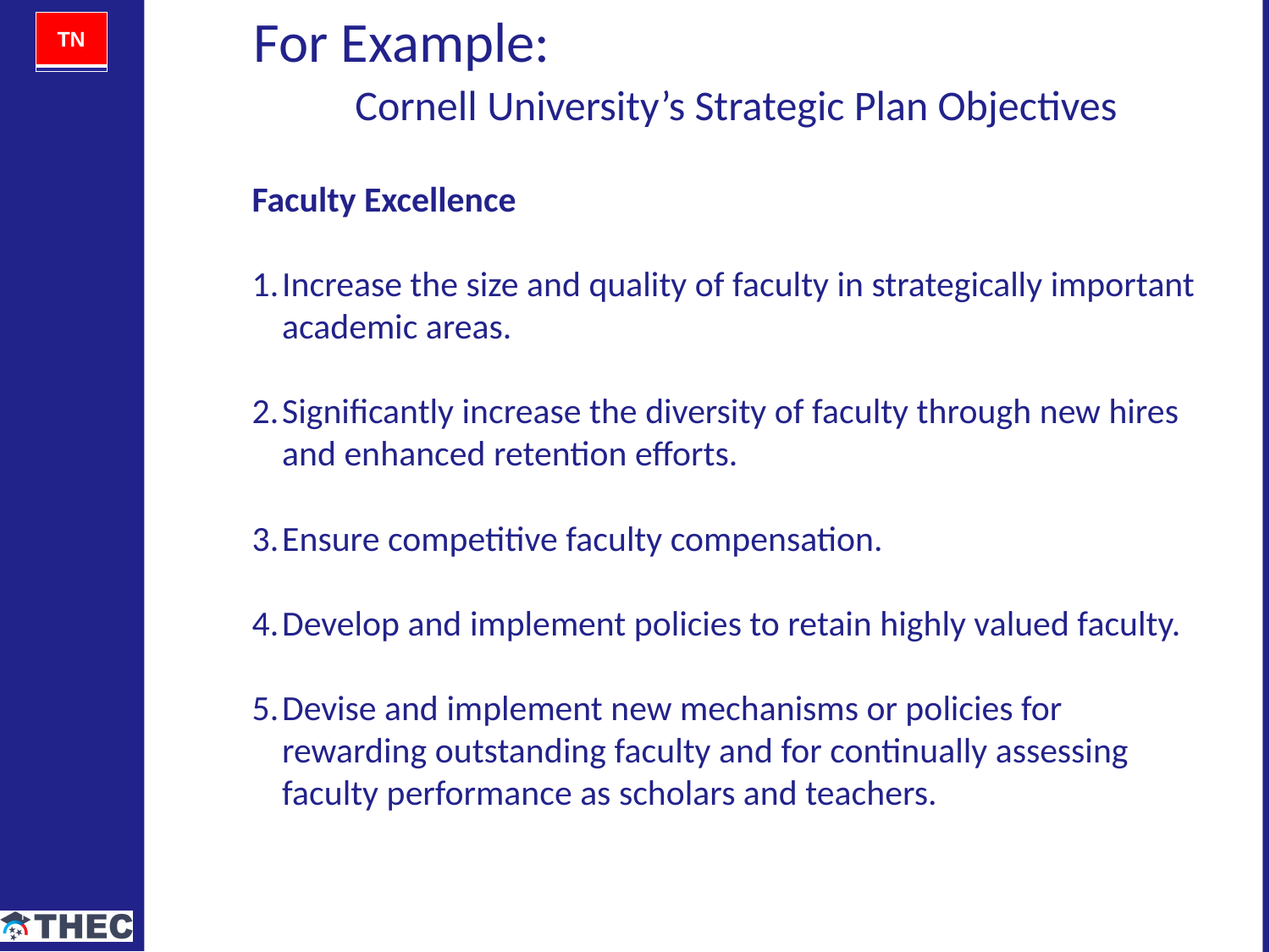

For Example:
Cornell University’s Strategic Plan Objectives
Faculty Excellence

Increase the size and quality of faculty in strategically important academic areas.

Significantly increase the diversity of faculty through new hires and enhanced retention efforts.

Ensure competitive faculty compensation.

Develop and implement policies to retain highly valued faculty.

Devise and implement new mechanisms or policies for rewarding outstanding faculty and for continually assessing faculty performance as scholars and teachers.